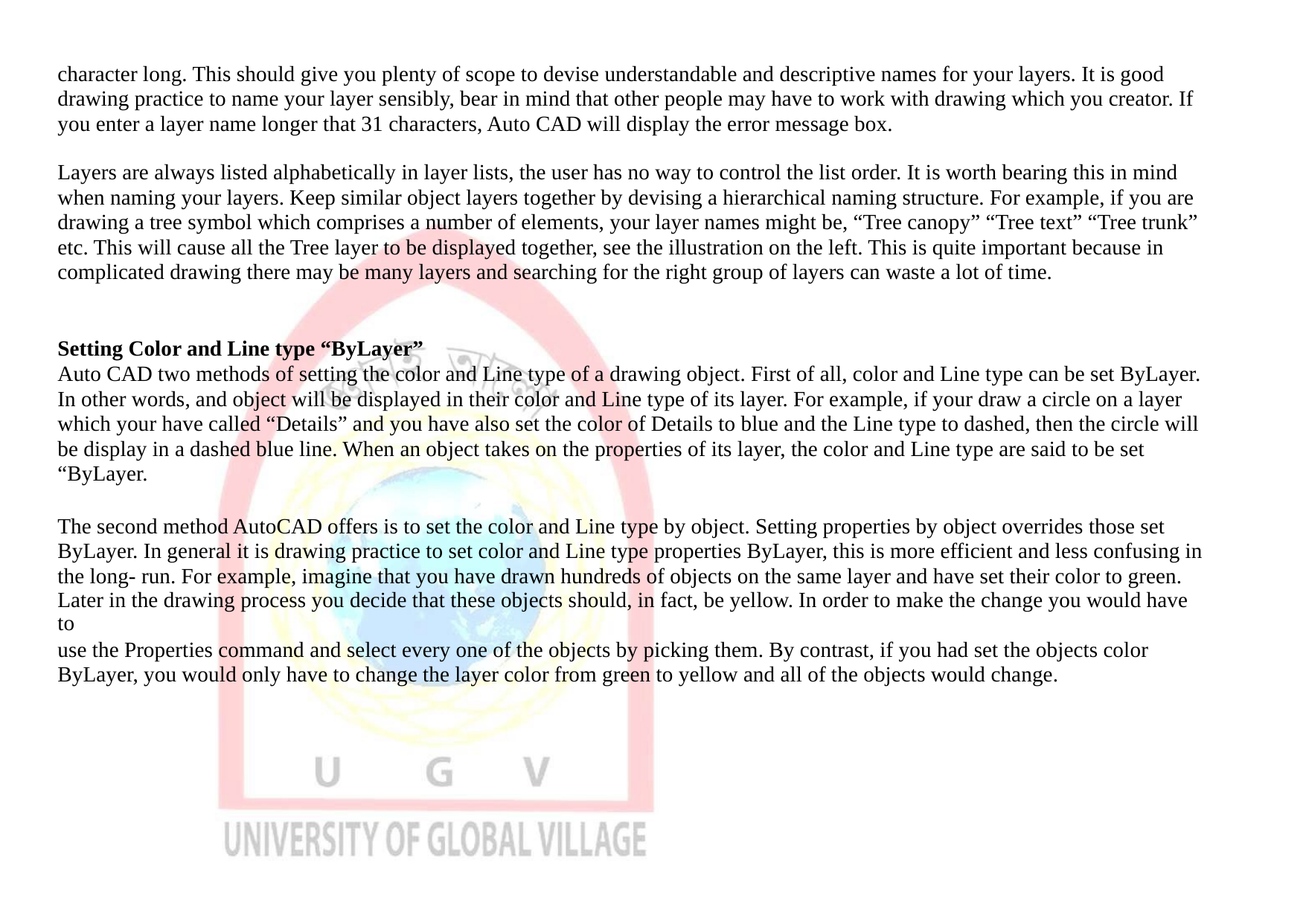

character long. This should give you plenty of scope to devise understandable and descriptive names for your layers. It is good drawing practice to name your layer sensibly, bear in mind that other people may have to work with drawing which you creator. If you enter a layer name longer that 31 characters, Auto CAD will display the error message box.

Layers are always listed alphabetically in layer lists, the user has no way to control the list order. It is worth bearing this in mind when naming your layers. Keep similar object layers together by devising a hierarchical naming structure. For example, if you are drawing a tree symbol which comprises a number of elements, your layer names might be, “Tree canopy” “Tree text” “Tree trunk” etc. This will cause all the Tree layer to be displayed together, see the illustration on the left. This is quite important because in complicated drawing there may be many layers and searching for the right group of layers can waste a lot of time.

Setting Color and Line type “ByLayer”
Auto CAD two methods of setting the color and Line type of a drawing object. First of all, color and Line type can be set ByLayer. In other words, and object will be displayed in their color and Line type of its layer. For example, if your draw a circle on a layer which your have called “Details” and you have also set the color of Details to blue and the Line type to dashed, then the circle will be display in a dashed blue line. When an object takes on the properties of its layer, the color and Line type are said to be set “ByLayer.

The second method AutoCAD offers is to set the color and Line type by object. Setting properties by object overrides those set ByLayer. In general it is drawing practice to set color and Line type properties ByLayer, this is more efficient and less confusing in the long- run. For example, imagine that you have drawn hundreds of objects on the same layer and have set their color to green.
Later in the drawing process you decide that these objects should, in fact, be yellow. In order to make the change you would have to
use the Properties command and select every one of the objects by picking them. By contrast, if you had set the objects color ByLayer, you would only have to change the layer color from green to yellow and all of the objects would change.